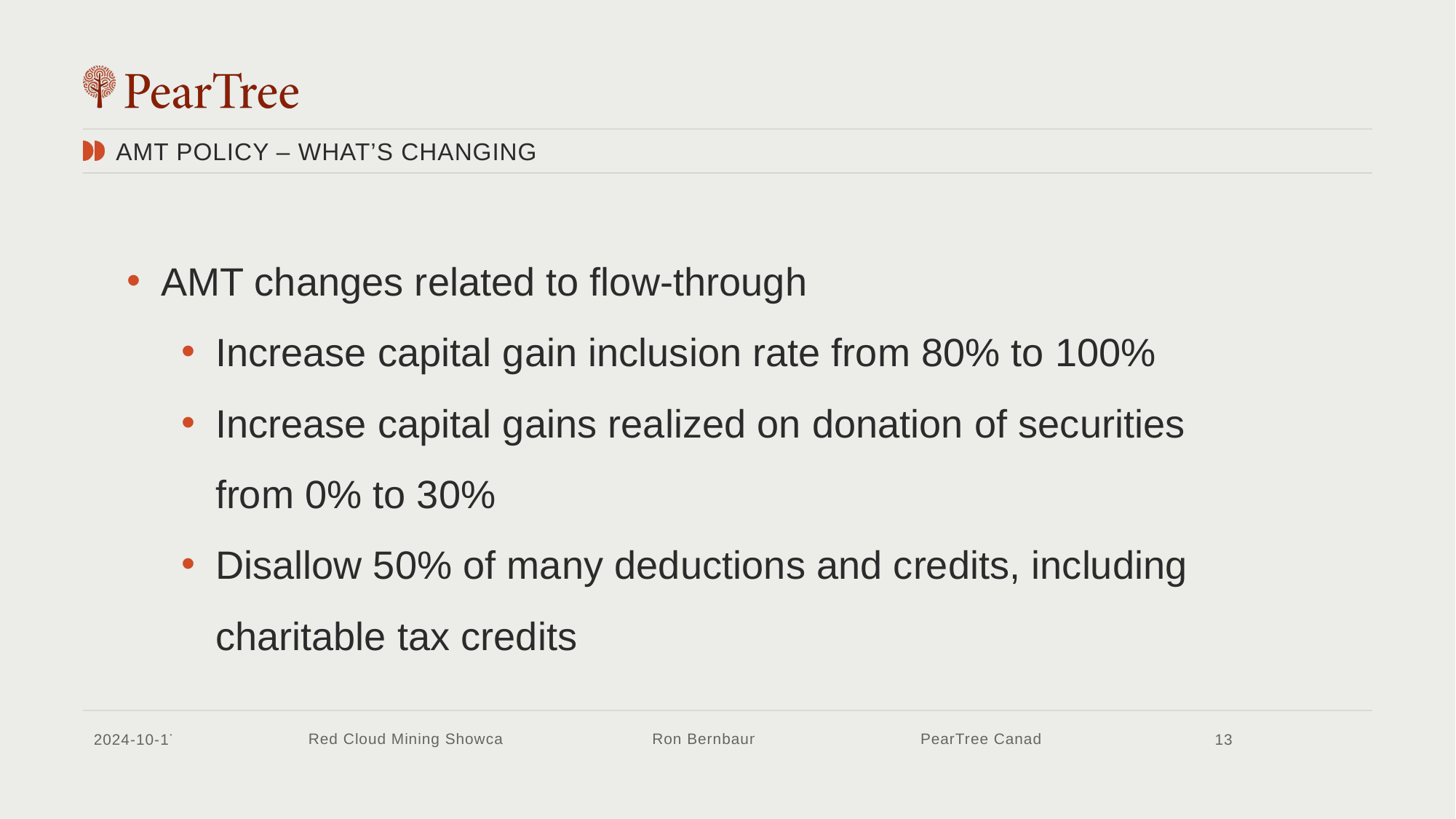

AMT POLICY – WHAT’S CHANGING

AMT changes related to flow-through
Increase capital gain inclusion rate from 80% to 100%
Increase capital gains realized on donation of securities from 0% to 30%
Disallow 50% of many deductions and credits, including charitable tax credits

2024-10-17
Red Cloud Mining Showcase
Ron Bernbaum
PearTree Canada
13